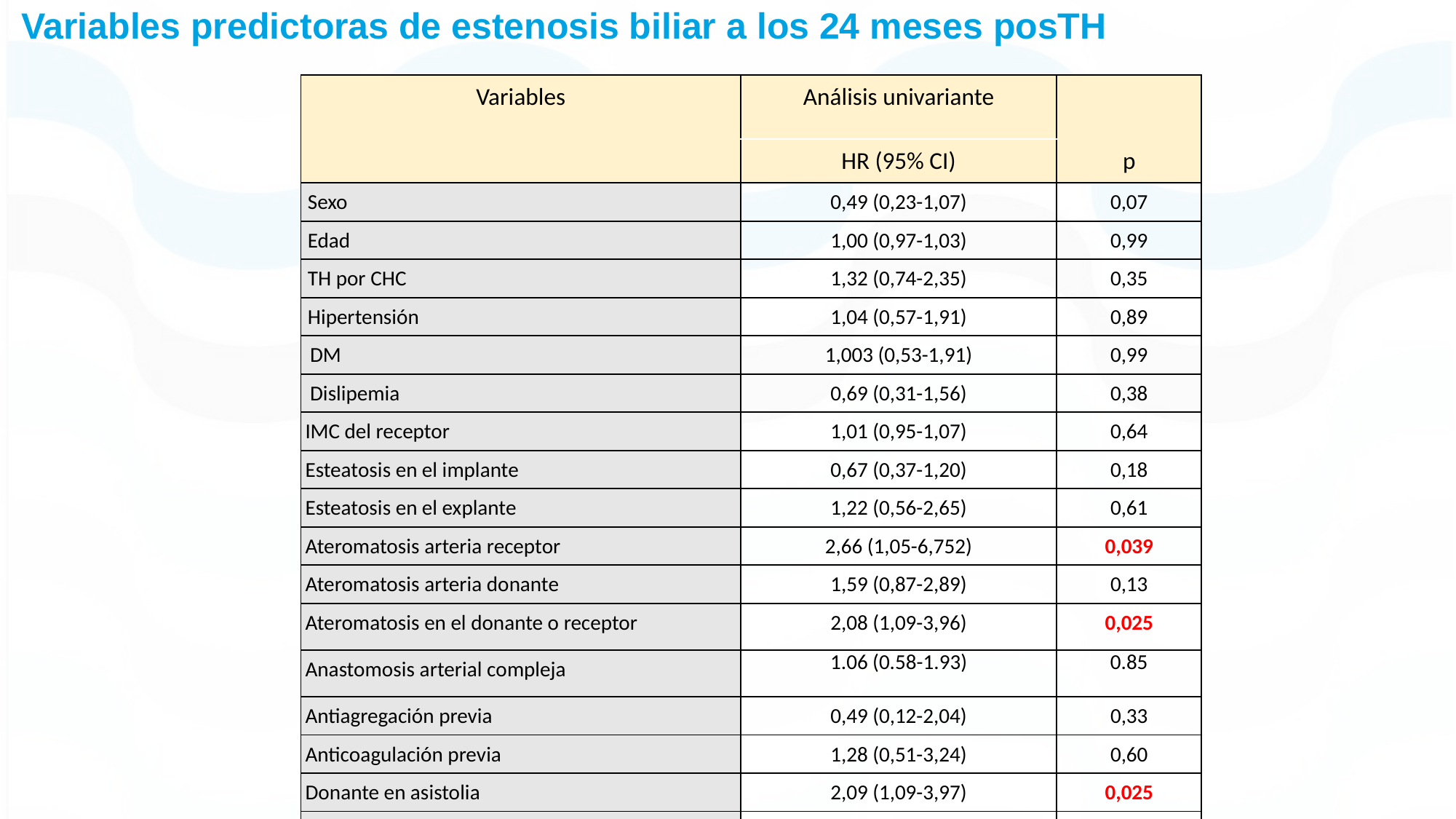

Variables predictoras de estenosis biliar a los 24 meses posTH
| Variables | Análisis univariante |  |
| --- | --- | --- |
|  | HR (95% CI) | p |
| Sexo | 0,49 (0,23-1,07) | 0,07 |
| Edad | 1,00 (0,97-1,03) | 0,99 |
| TH por CHC | 1,32 (0,74-2,35) | 0,35 |
| Hipertensión | 1,04 (0,57-1,91) | 0,89 |
| DM | 1,003 (0,53-1,91) | 0,99 |
| Dislipemia | 0,69 (0,31-1,56) | 0,38 |
| IMC del receptor | 1,01 (0,95-1,07) | 0,64 |
| Esteatosis en el implante | 0,67 (0,37-1,20) | 0,18 |
| Esteatosis en el explante | 1,22 (0,56-2,65) | 0,61 |
| Ateromatosis arteria receptor | 2,66 (1,05-6,752) | 0,039 |
| Ateromatosis arteria donante | 1,59 (0,87-2,89) | 0,13 |
| Ateromatosis en el donante o receptor | 2,08 (1,09-3,96) | 0,025 |
| Anastomosis arterial compleja | 1.06 (0.58-1.93) | 0.85 |
| Antiagregación previa | 0,49 (0,12-2,04) | 0,33 |
| Anticoagulación previa | 1,28 (0,51-3,24) | 0,60 |
| Donante en asistolia | 2,09 (1,09-3,97) | 0,025 |
| Reactivación CMV | 1,42 (0,79-2,54) | 0,23 |
| Quimioembolización previa | 0,97 (0,50-1,87) | 0,927 |